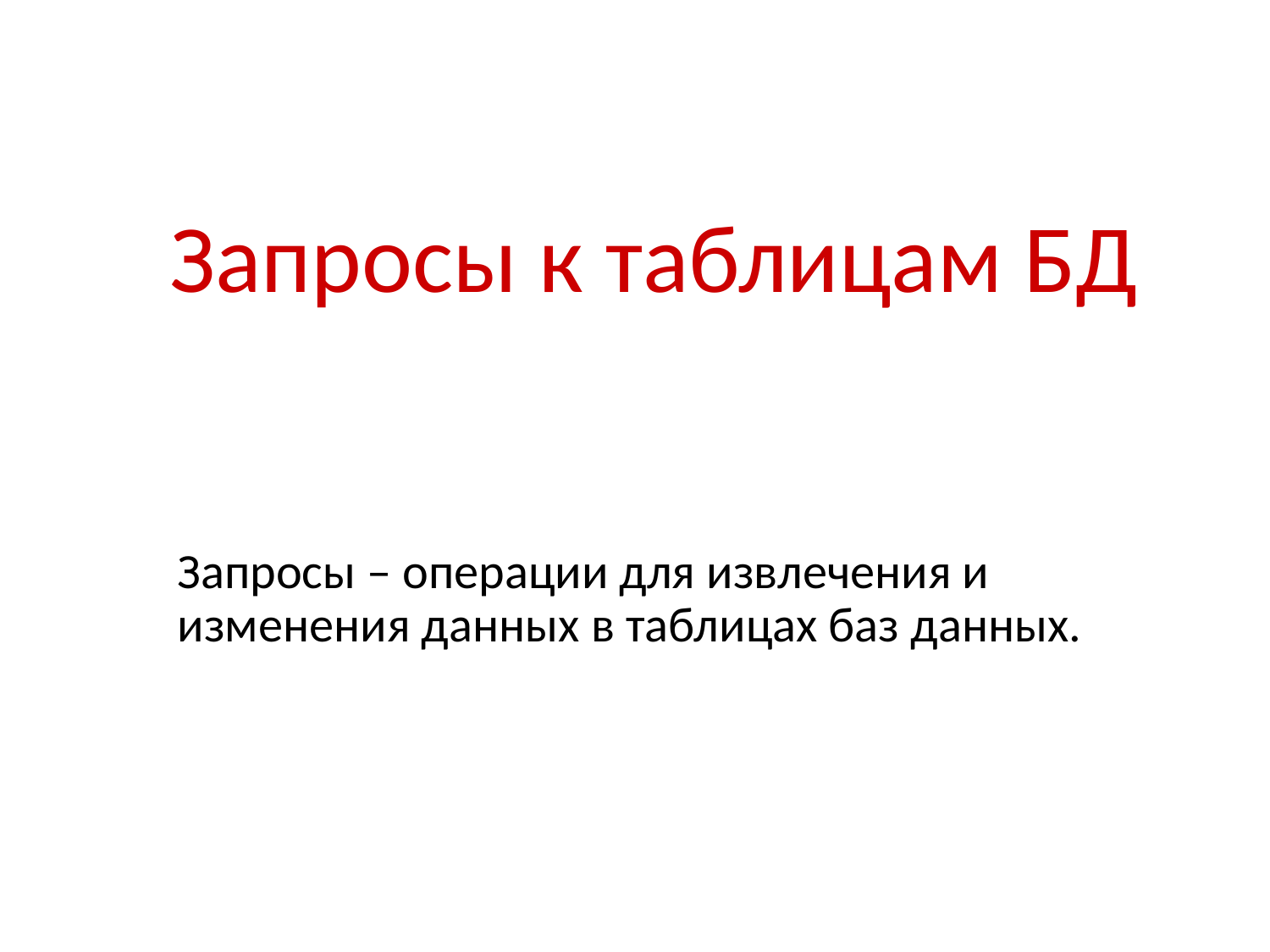

# Запросы к таблицам БД
Запросы – операции для извлечения и изменения данных в таблицах баз данных.